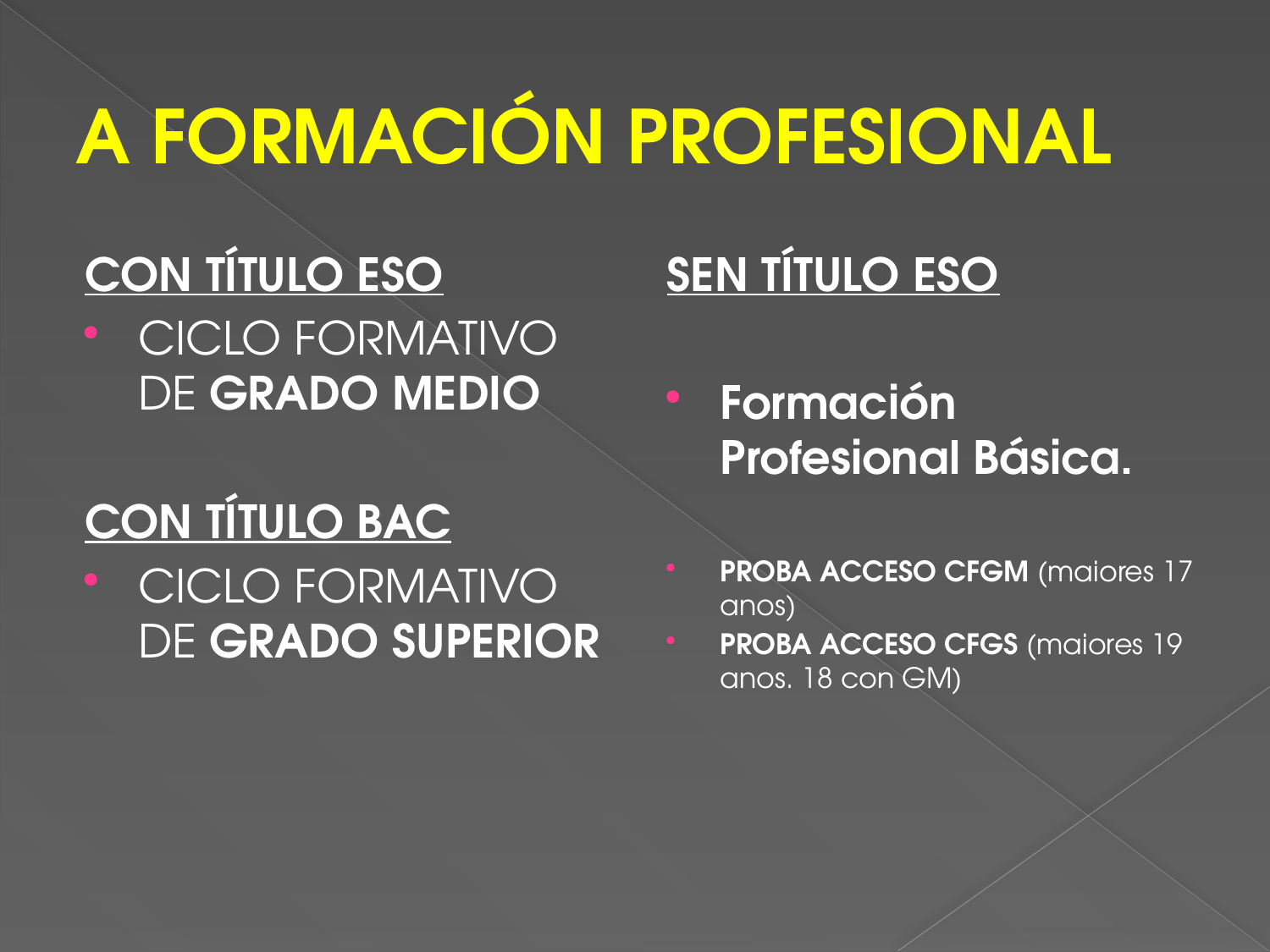

# A FORMACIÓN PROFESIONAL
CON TÍTULO ESO
CICLO FORMATIVO DE GRADO MEDIO

CON TÍTULO BAC
CICLO FORMATIVO DE GRADO SUPERIOR
SEN TÍTULO ESO

Formación Profesional Básica.

PROBA ACCESO CFGM (maiores 17 anos)
PROBA ACCESO CFGS (maiores 19 anos. 18 con GM)